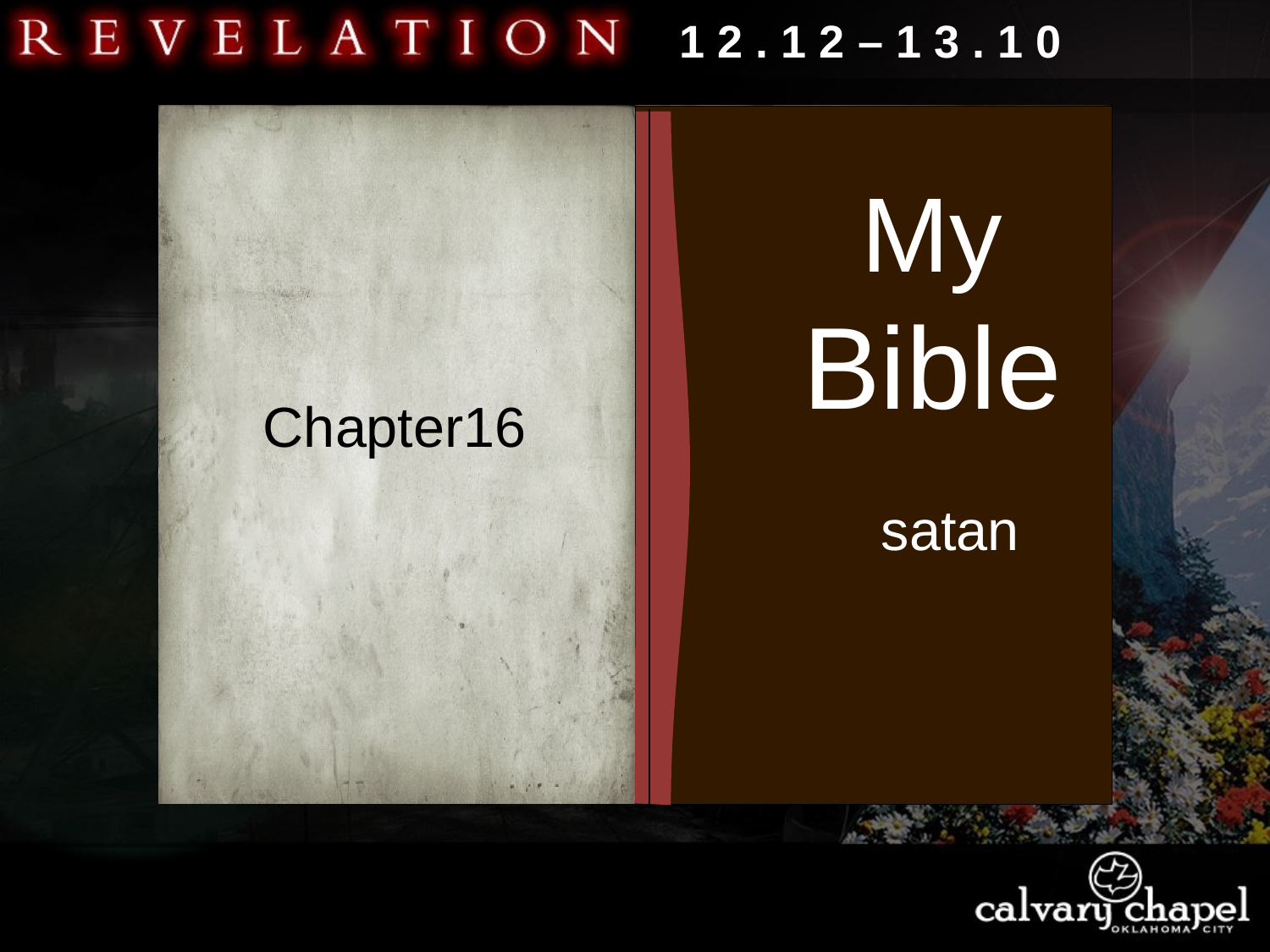

1 2 . 1 2 – 1 3 . 1 0

Chapter 1

Chapter 3

Chapter 4

Chapter 5

Chapter 6

Chapter 8

Chapter 9

Chapter 11

Chapter 15

Chapter16

“Don’t be so heavenly minded you’re no earthly good”

“Hell won’t be so bad, especially with all your friends there besides heaven will be so boring”

“Relative is a big word in Satan’s vocabulary”

“Christianity is a crutch”

“The devil made me do it”

“A good God would never send people to hell”

“Be sincere, do the best you can, and don’t hurt anyone”

“If it feels good, do it”

“Christianity is so personal it ought to be kept to oneself”

“God helps those who help themselves”

My Bible
satan